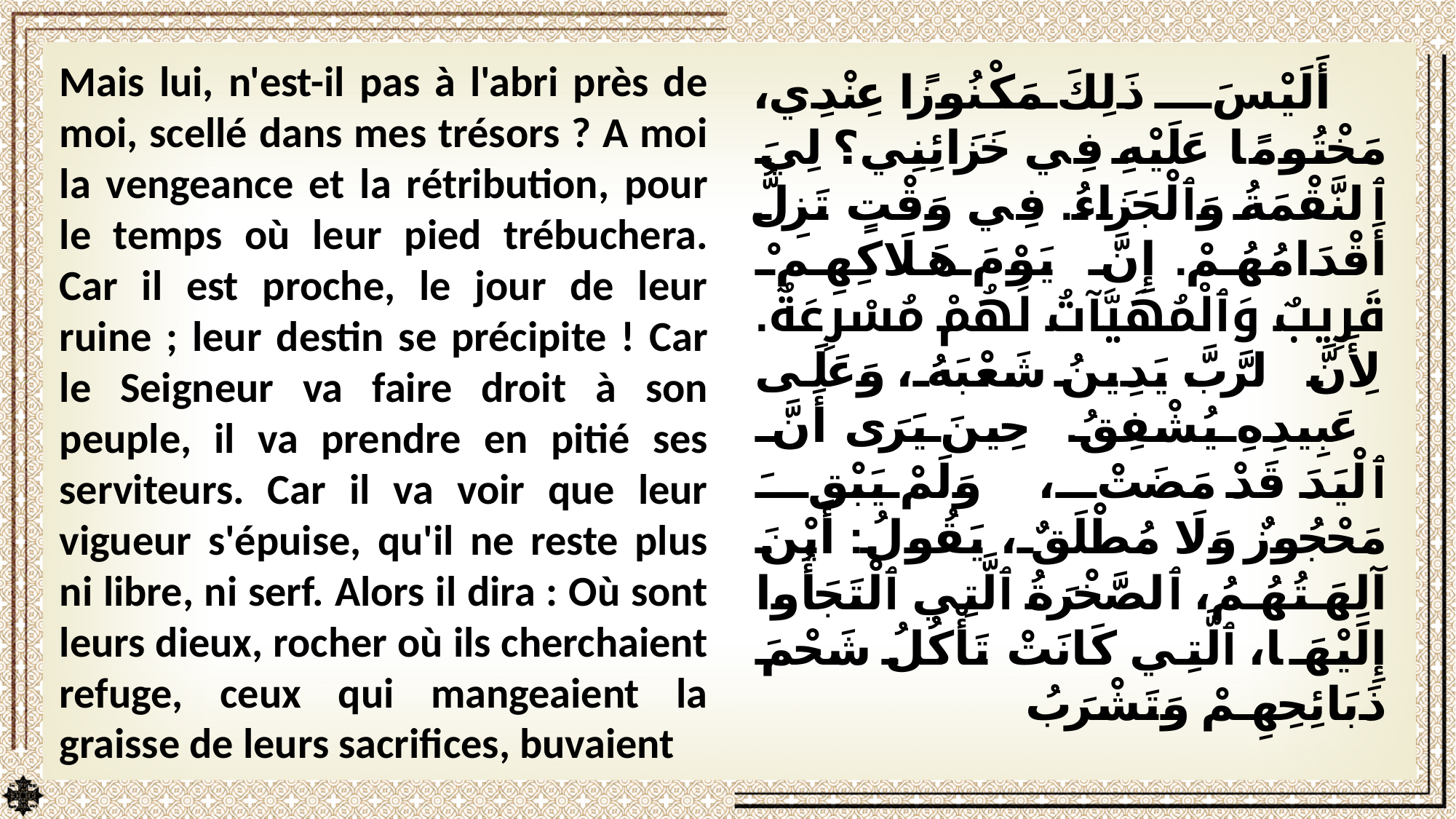

Mais lui, n'est-il pas à l'abri près de moi, scellé dans mes trésors ? A moi la vengeance et la rétribution, pour le temps où leur pied trébuchera. Car il est proche, le jour de leur ruine ; leur destin se précipite ! Car le Seigneur va faire droit à son peuple, il va prendre en pitié ses serviteurs. Car il va voir que leur vigueur s'épuise, qu'il ne reste plus ni libre, ni serf. Alors il dira : Où sont leurs dieux, rocher où ils cherchaient refuge, ceux qui mangeaient la graisse de leurs sacrifices, buvaient
أَلَيْسَ ذَلِكَ مَكْنُوزًا عِنْدِي، مَخْتُومًا عَلَيْهِ فِي خَزَائِنِي؟ لِيَ ٱلنَّقْمَةُ وَٱلْجَزَاءُ. فِي وَقْتٍ تَزِلُّ أَقْدَامُهُمْ. إِنَّ يَوْمَ هَلَاكِهِمْ قَرِيبٌ وَٱلْمُهَيَّآتُ لَهُمْ مُسْرِعَةٌ. لِأَنَّ ٱلرَّبَّ يَدِينُ شَعْبَهُ، وَعَلَى عَبِيدِهِ يُشْفِقُ. حِينَ يَرَى أَنَّ ٱلْيَدَ قَدْ مَضَتْ، وَلَمْ يَبْقَ مَحْجُوزٌ وَلَا مُطْلَقٌ، يَقُولُ: أَيْنَ آلِهَتُهُمُ، ٱلصَّخْرَةُ ٱلَّتِي ٱلْتَجَأُوا إِلَيْهَا، ٱلَّتِي كَانَتْ تَأْكُلُ شَحْمَ ذَبَائِحِهِمْ وَتَشْرَبُ